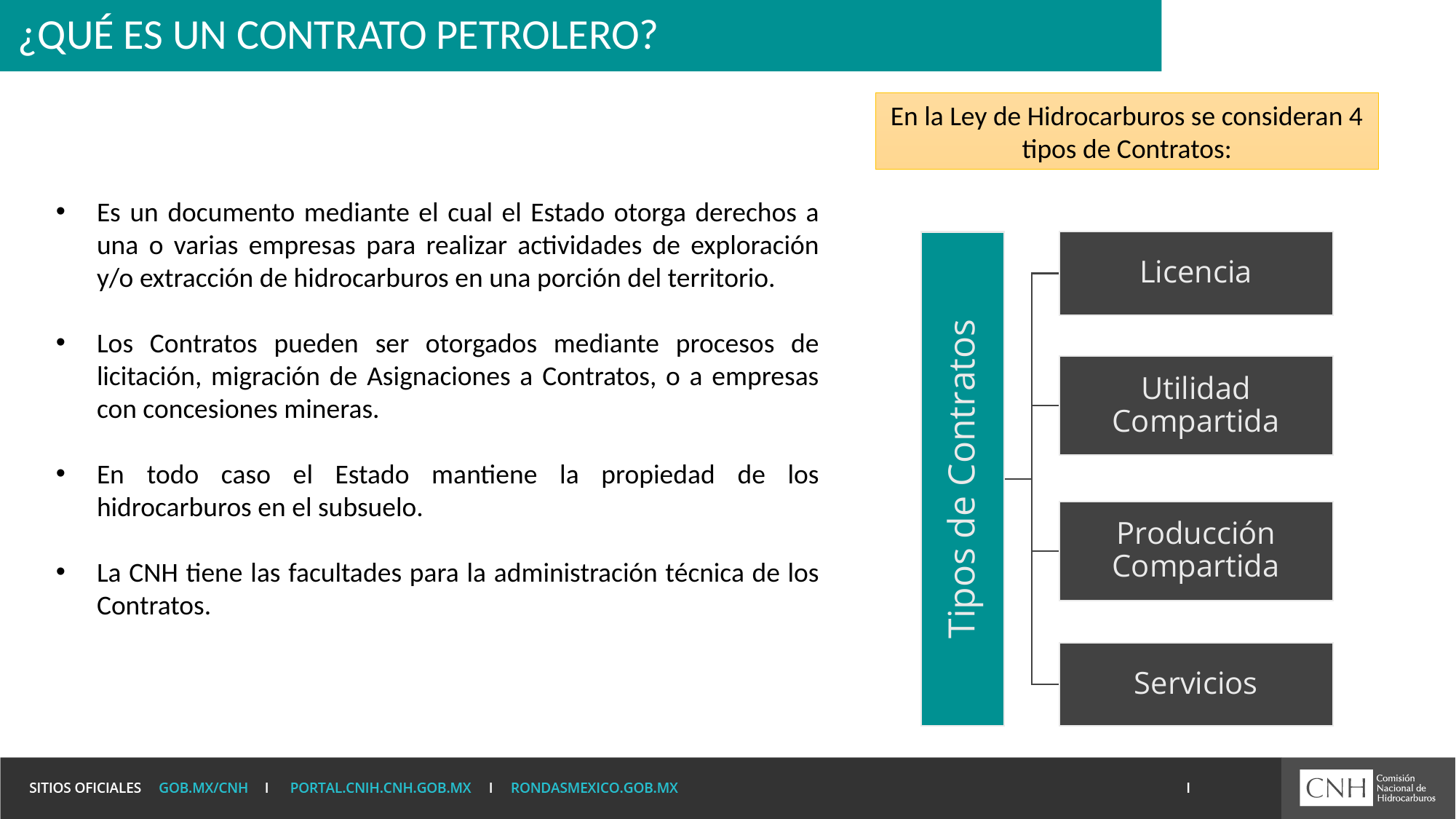

# ¿Qué es un Contrato Petrolero?
En la Ley de Hidrocarburos se consideran 4 tipos de Contratos:
Es un documento mediante el cual el Estado otorga derechos a una o varias empresas para realizar actividades de exploración y/o extracción de hidrocarburos en una porción del territorio.

Los Contratos pueden ser otorgados mediante procesos de licitación, migración de Asignaciones a Contratos, o a empresas con concesiones mineras.

En todo caso el Estado mantiene la propiedad de los hidrocarburos en el subsuelo.

La CNH tiene las facultades para la administración técnica de los Contratos.

Tipos de Contratos
Licencia
Utilidad Compartida
Producción Compartida
Servicios